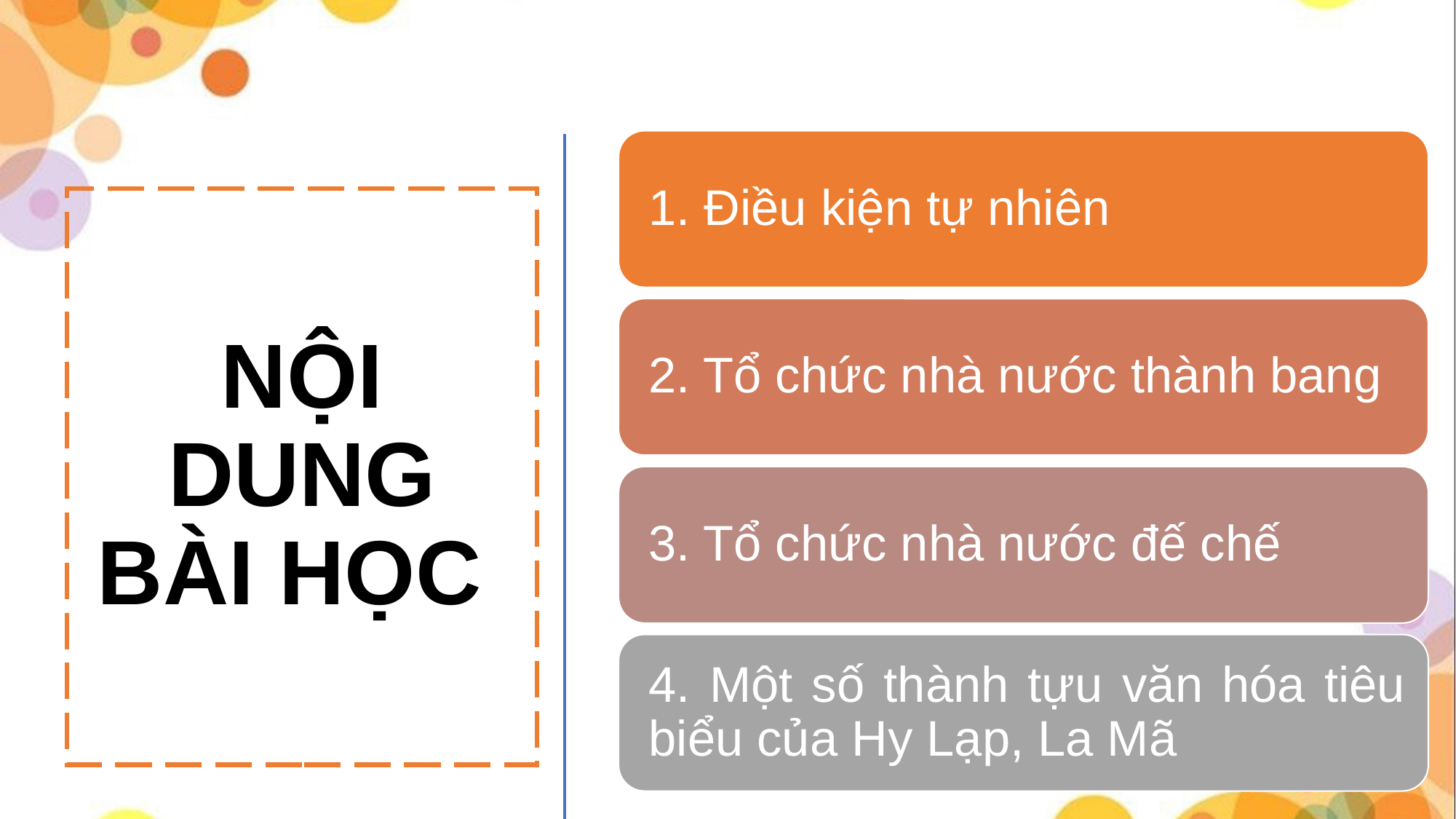

1. Điều kiện tự nhiên
2. Tổ chức nhà nước thành bang
3. Tổ chức nhà nước đế chế
4. Một số thành tựu văn hóa tiêu biểu của Hy Lạp, La Mã
# NỘI DUNG BÀI HỌC